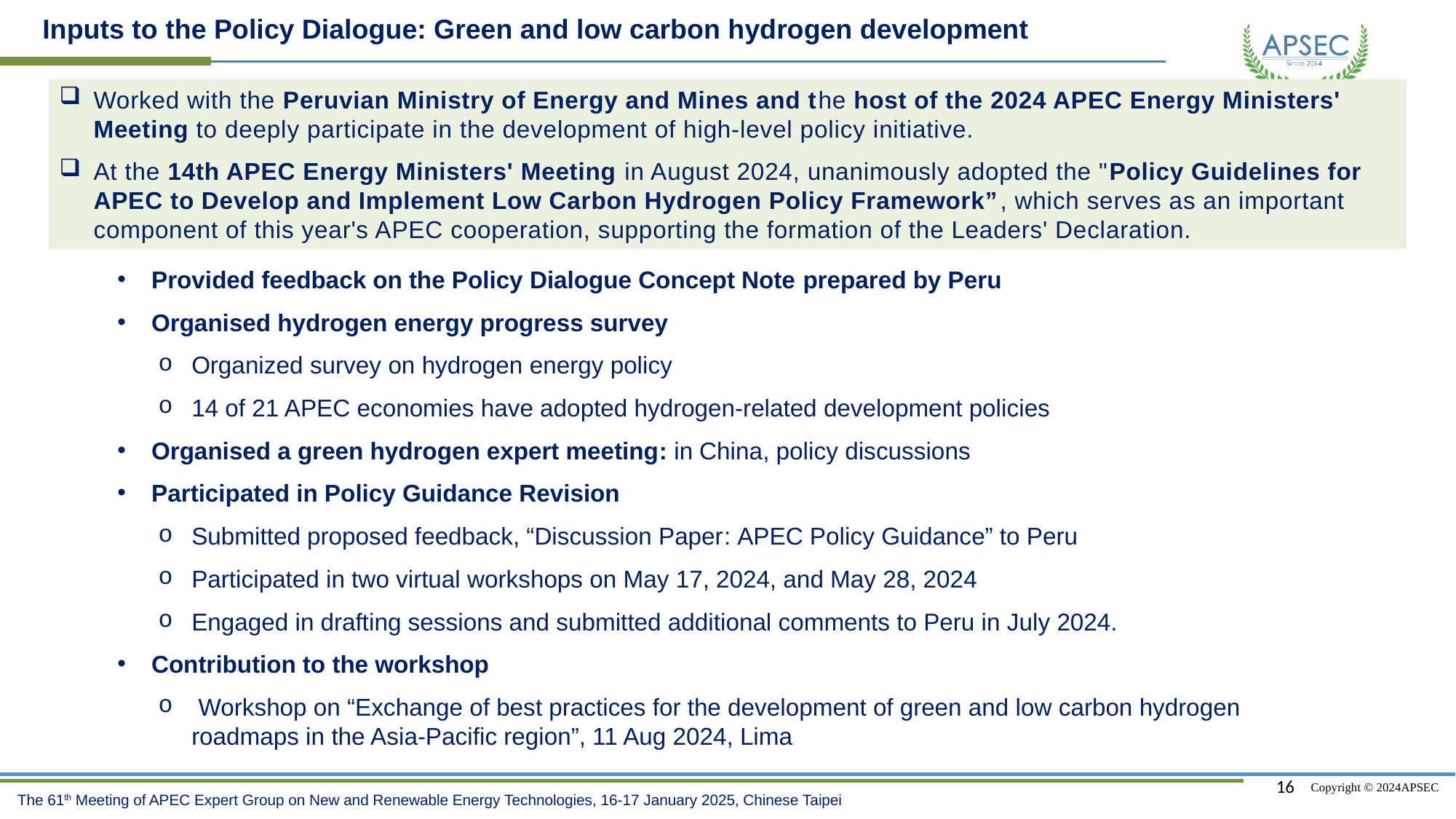

Inputs to the Policy Dialogue: Green and low carbon hydrogen development
Worked with the Peruvian Ministry of Energy and Mines and the host of the 2024 APEC Energy Ministers' Meeting to deeply participate in the development of high-level policy initiative.
At the 14th APEC Energy Ministers' Meeting in August 2024, unanimously adopted the "Policy Guidelines for APEC to Develop and Implement Low Carbon Hydrogen Policy Framework”, which serves as an important component of this year's APEC cooperation, supporting the formation of the Leaders' Declaration.
Provided feedback on the Policy Dialogue Concept Note prepared by Peru
Organised hydrogen energy progress survey
Organized survey on hydrogen energy policy
14 of 21 APEC economies have adopted hydrogen-related development policies
Organised a green hydrogen expert meeting: in China, policy discussions
Participated in Policy Guidance Revision
Submitted proposed feedback, “Discussion Paper: APEC Policy Guidance” to Peru
Participated in two virtual workshops on May 17, 2024, and May 28, 2024
Engaged in drafting sessions and submitted additional comments to Peru in July 2024.
Contribution to the workshop
 Workshop on “Exchange of best practices for the development of green and low carbon hydrogen roadmaps in the Asia-Pacific region”, 11 Aug 2024, Lima
16